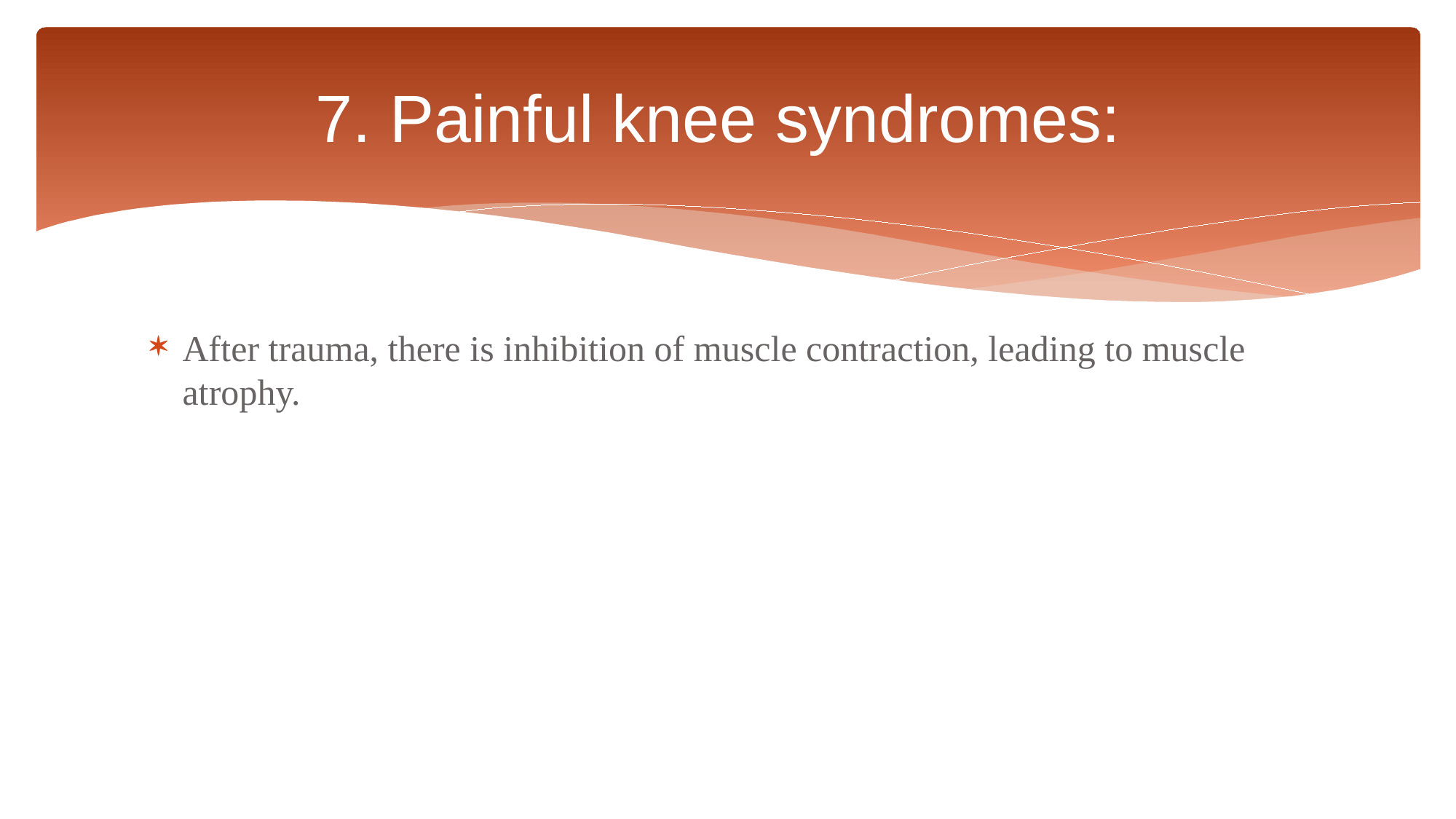

# 7. Painful knee syndromes:
After trauma, there is inhibition of muscle contraction, leading to muscle atrophy.